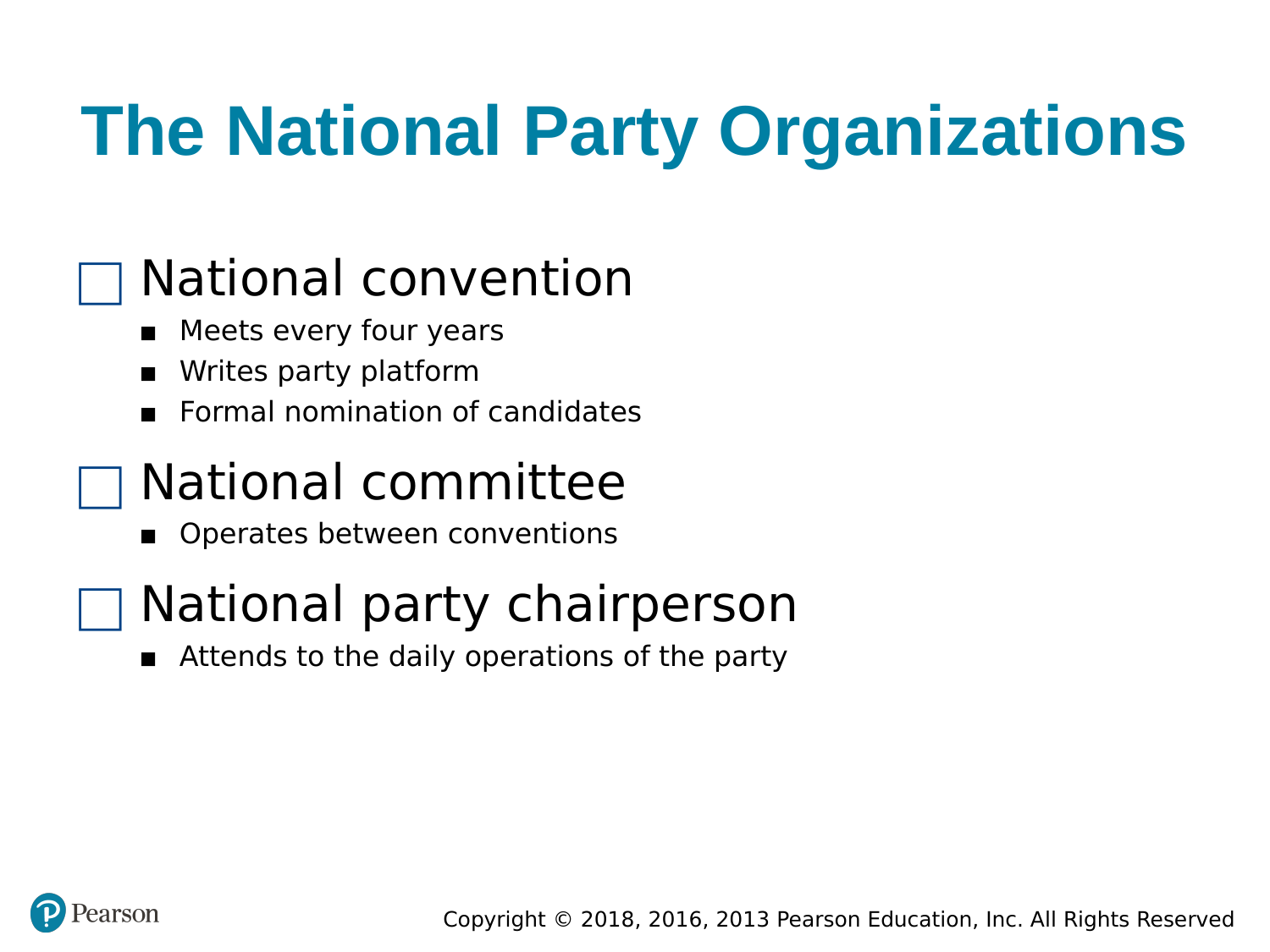

# The National Party Organizations
National convention
Meets every four years
Writes party platform
Formal nomination of candidates
National committee
Operates between conventions
National party chairperson
Attends to the daily operations of the party